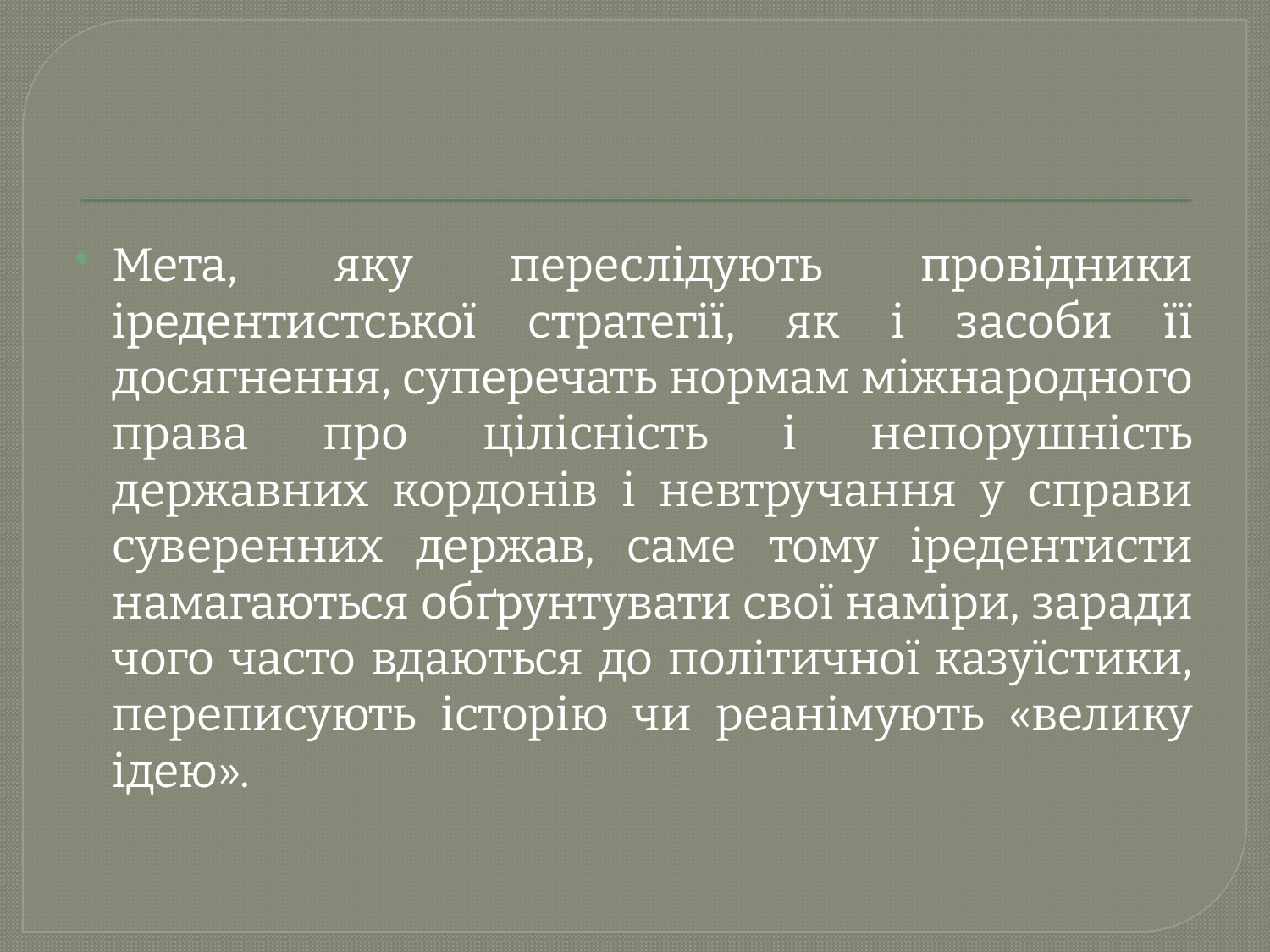

#
Мета, яку переслідують провідники іредентистської стратегії, як і засоби її досягнення, суперечать нормам міжнародного права про цілісність і непорушність державних кордонів і невтручання у справи суверенних держав, саме тому іредентисти намагаються обґрунтувати свої наміри, заради чого часто вдаються до політичної казуїстики, переписують історію чи реанімують «велику ідею».